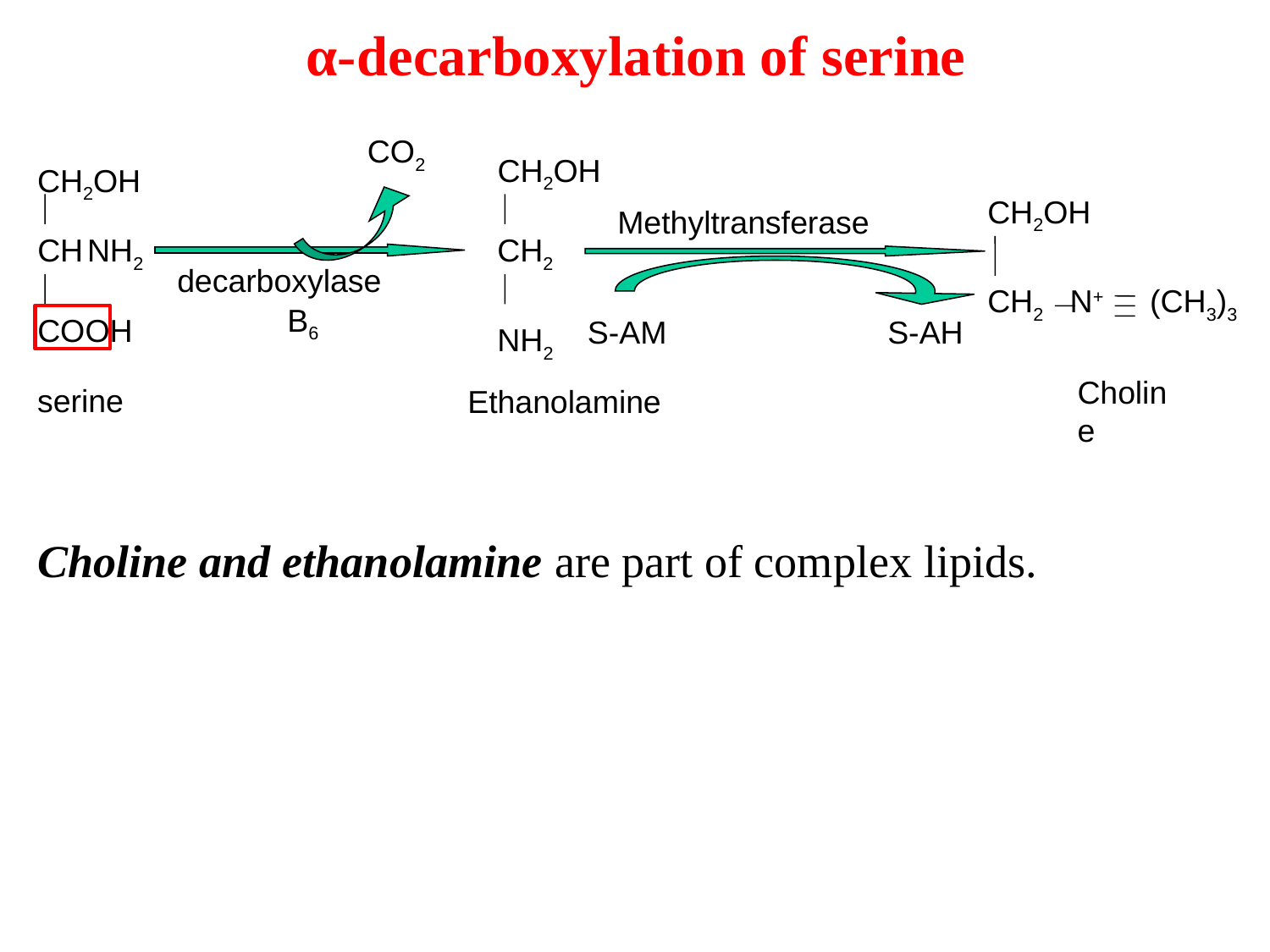

# α-decarboxylation of serine
CO2
CH2OH
CH2OH
CH2OH

Methyltransferase

CH
NH2
CH2

decarboxylase

CH2   N+	    (CH3)3
B6

COOH

S-AM
S-AH
NH2

Choline
serine
Ethanolamine
Choline and ethanolamine are part of complex lipids.